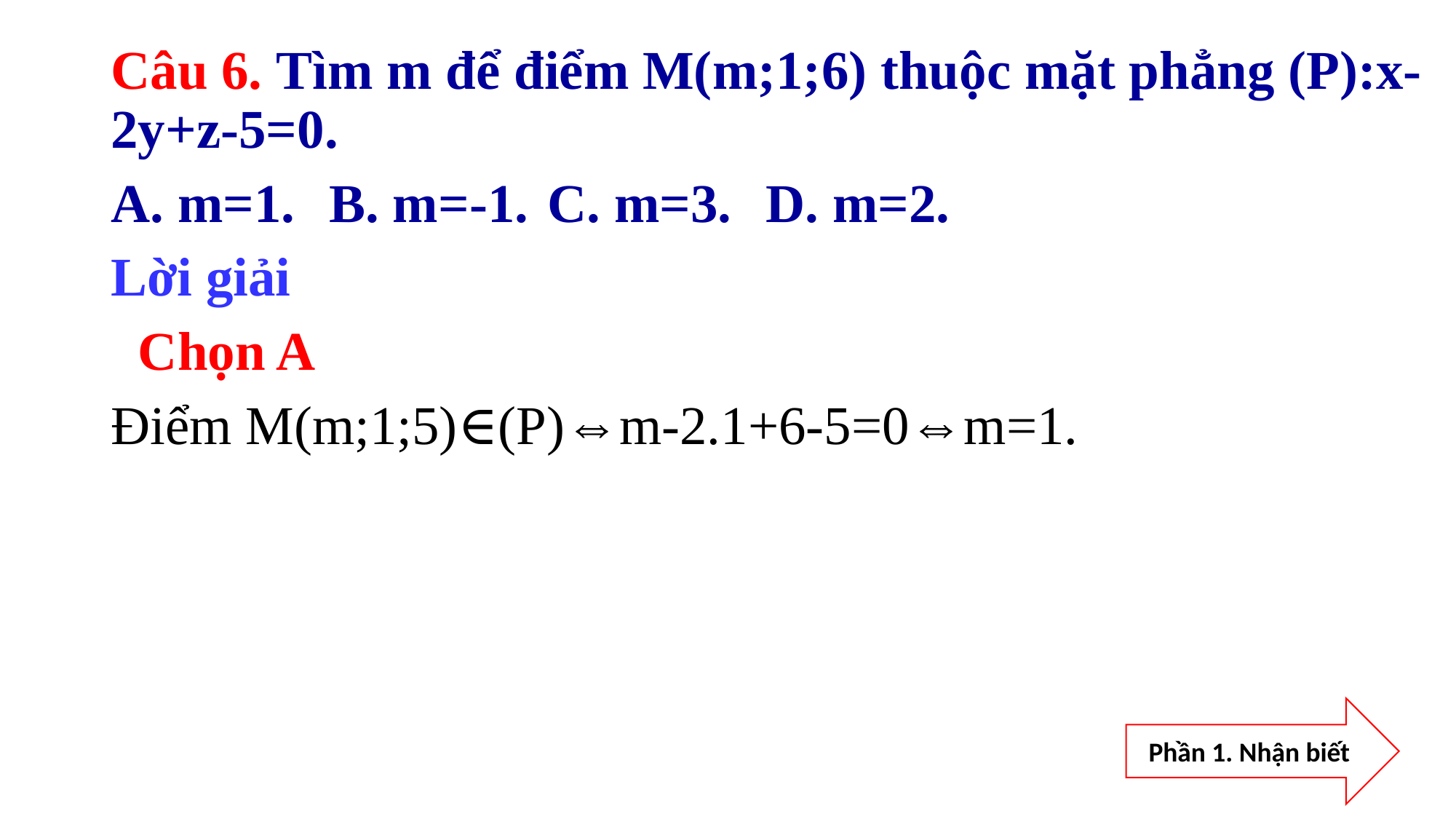

Câu 6. Tìm m để điểm M(m;1;6) thuộc mặt phẳng (P):x-2y+z-5=0.
A. m=1.	B. m=-1.	C. m=3.	D. m=2.
Lời giải
  Chọn A
Điểm M(m;1;5)∈(P)⇔m-2.1+6-5=0⇔m=1.

Phần 1. Nhận biết